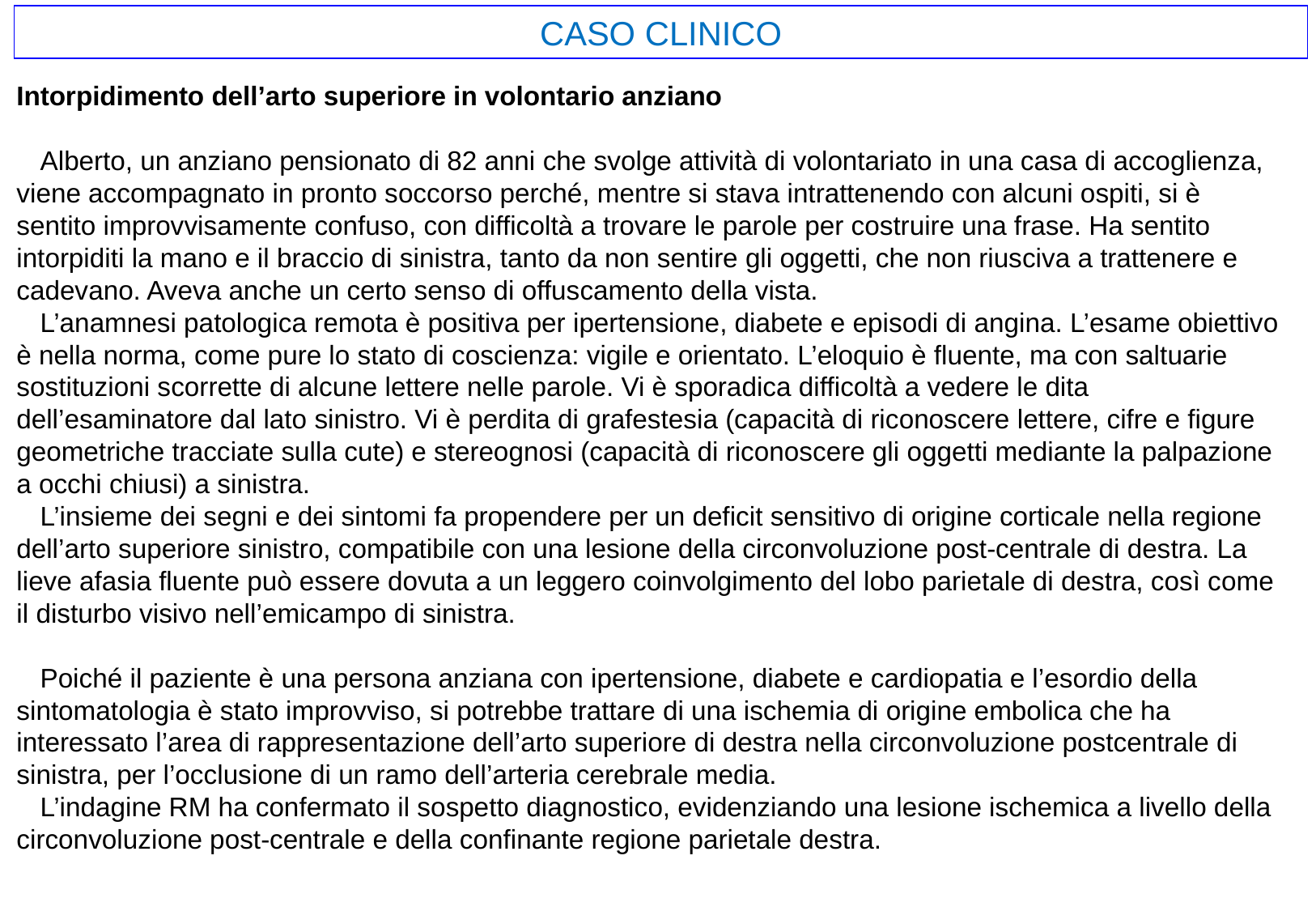

CASO CLINICO
Intorpidimento dell’arto superiore in volontario anziano

Alberto, un anziano pensionato di 82 anni che svolge attività di volontariato in una casa di accoglienza, viene accompagnato in pronto soccorso perché, mentre si stava intrattenendo con alcuni ospiti, si è sentito improvvisamente confuso, con difficoltà a trovare le parole per costruire una frase. Ha sentito intorpiditi la mano e il braccio di sinistra, tanto da non sentire gli oggetti, che non riusciva a trattenere e cadevano. Aveva anche un certo senso di offuscamento della vista.
L’anamnesi patologica remota è positiva per ipertensione, diabete e episodi di angina. L’esame obiettivo è nella norma, come pure lo stato di coscienza: vigile e orientato. L’eloquio è fluente, ma con saltuarie sostituzioni scorrette di alcune lettere nelle parole. Vi è sporadica difficoltà a vedere le dita dell’esaminatore dal lato sinistro. Vi è perdita di grafestesia (capacità di riconoscere lettere, cifre e figure geometriche tracciate sulla cute) e stereognosi (capacità di riconoscere gli oggetti mediante la palpazione a occhi chiusi) a sinistra.
L’insieme dei segni e dei sintomi fa propendere per un deficit sensitivo di origine corticale nella regione dell’arto superiore sinistro, compatibile con una lesione della circonvoluzione post-centrale di destra. La lieve afasia fluente può essere dovuta a un leggero coinvolgimento del lobo parietale di destra, così come il disturbo visivo nell’emicampo di sinistra.

Poiché il paziente è una persona anziana con ipertensione, diabete e cardiopatia e l’esordio della sintomatologia è stato improvviso, si potrebbe trattare di una ischemia di origine embolica che ha interessato l’area di rappresentazione dell’arto superiore di destra nella circonvoluzione postcentrale di sinistra, per l’occlusione di un ramo dell’arteria cerebrale media.
L’indagine RM ha confermato il sospetto diagnostico, evidenziando una lesione ischemica a livello della circonvoluzione post-centrale e della confinante regione parietale destra.